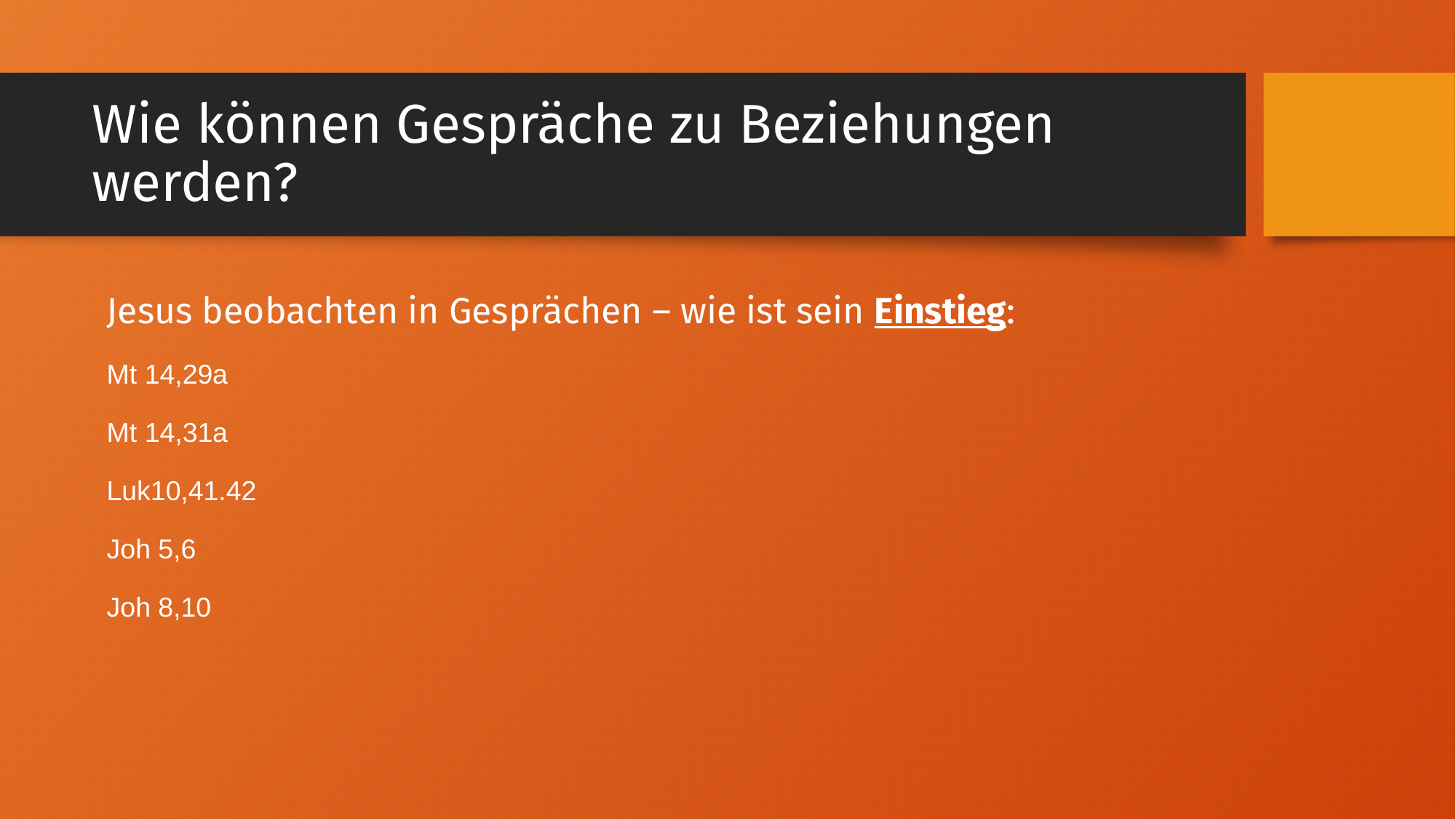

# Wie können Gespräche zu Beziehungen werden?
Jesus beobachten in Gesprächen – wie ist sein Einstieg:
Mt 14,29a
Mt 14,31a
Luk10,41.42
Joh 5,6
Joh 8,10